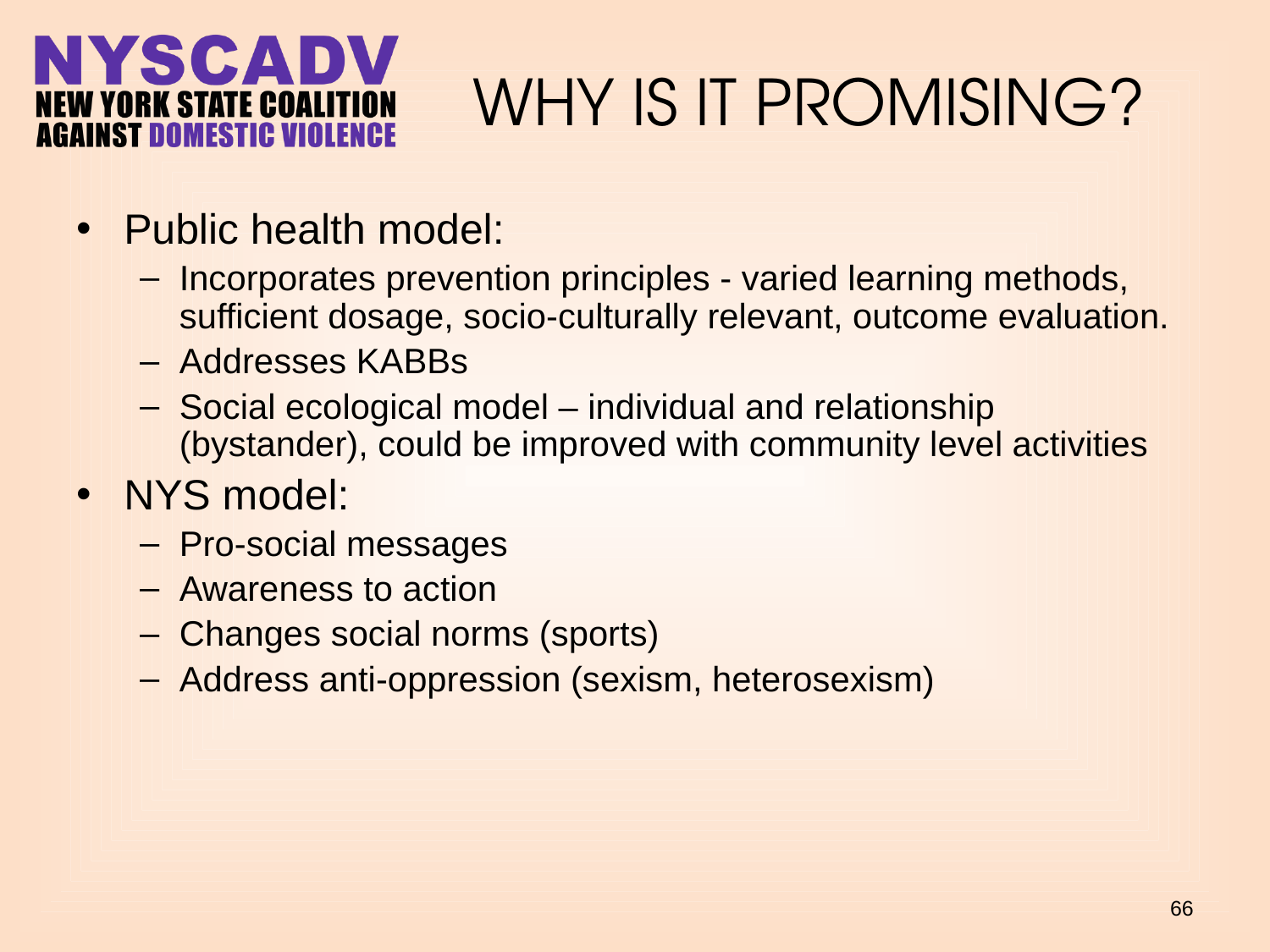

# Why is it promising?
Public health model:
Incorporates prevention principles - varied learning methods, sufficient dosage, socio-culturally relevant, outcome evaluation.
Addresses KABBs
Social ecological model – individual and relationship (bystander), could be improved with community level activities
NYS model:
Pro-social messages
Awareness to action
Changes social norms (sports)
Address anti-oppression (sexism, heterosexism)

66